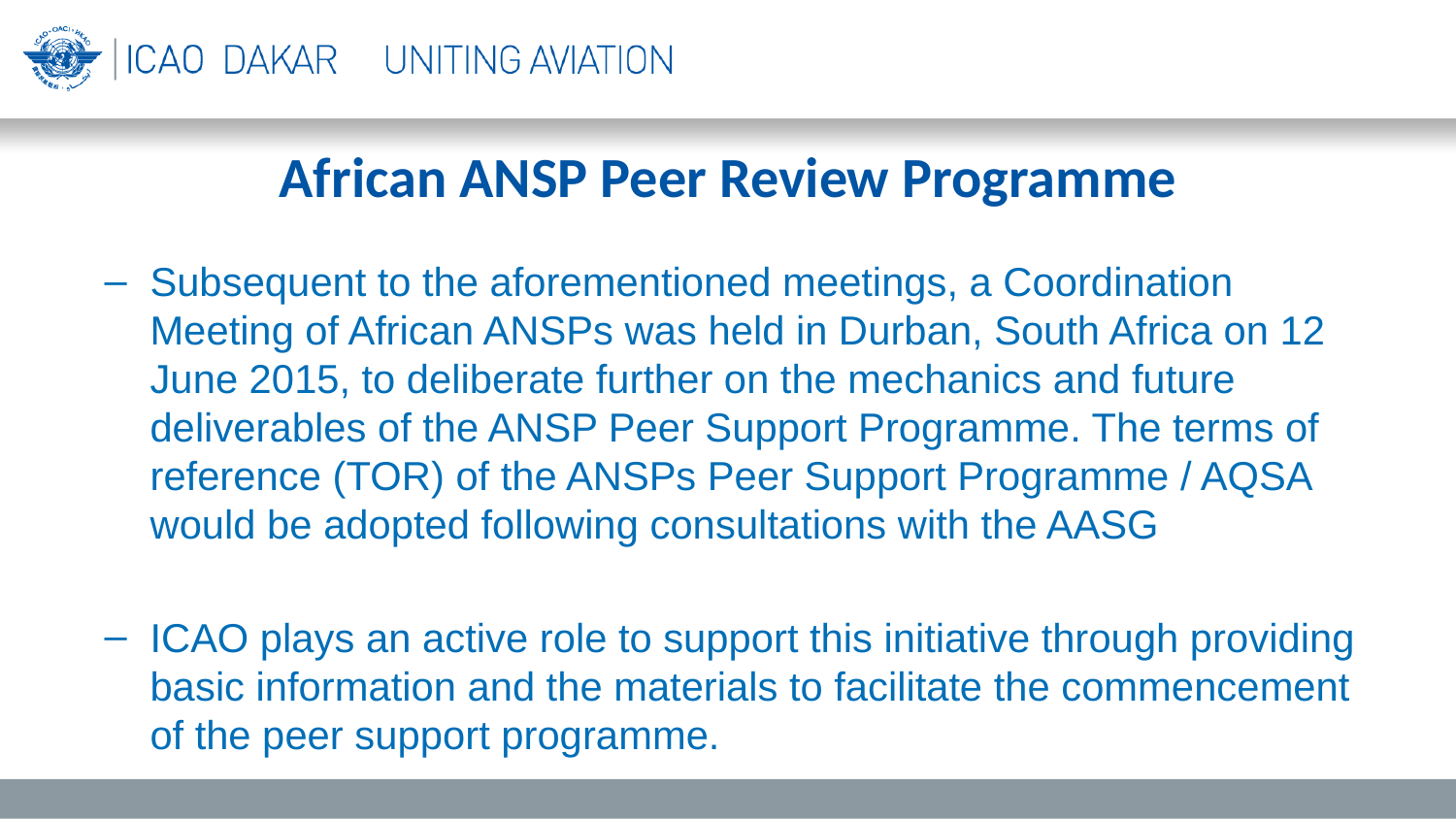

African ANSP Peer Review Programme
Subsequent to the aforementioned meetings, a Coordination Meeting of African ANSPs was held in Durban, South Africa on 12 June 2015, to deliberate further on the mechanics and future deliverables of the ANSP Peer Support Programme. The terms of reference (TOR) of the ANSPs Peer Support Programme / AQSA would be adopted following consultations with the AASG

ICAO plays an active role to support this initiative through providing basic information and the materials to facilitate the commencement of the peer support programme.